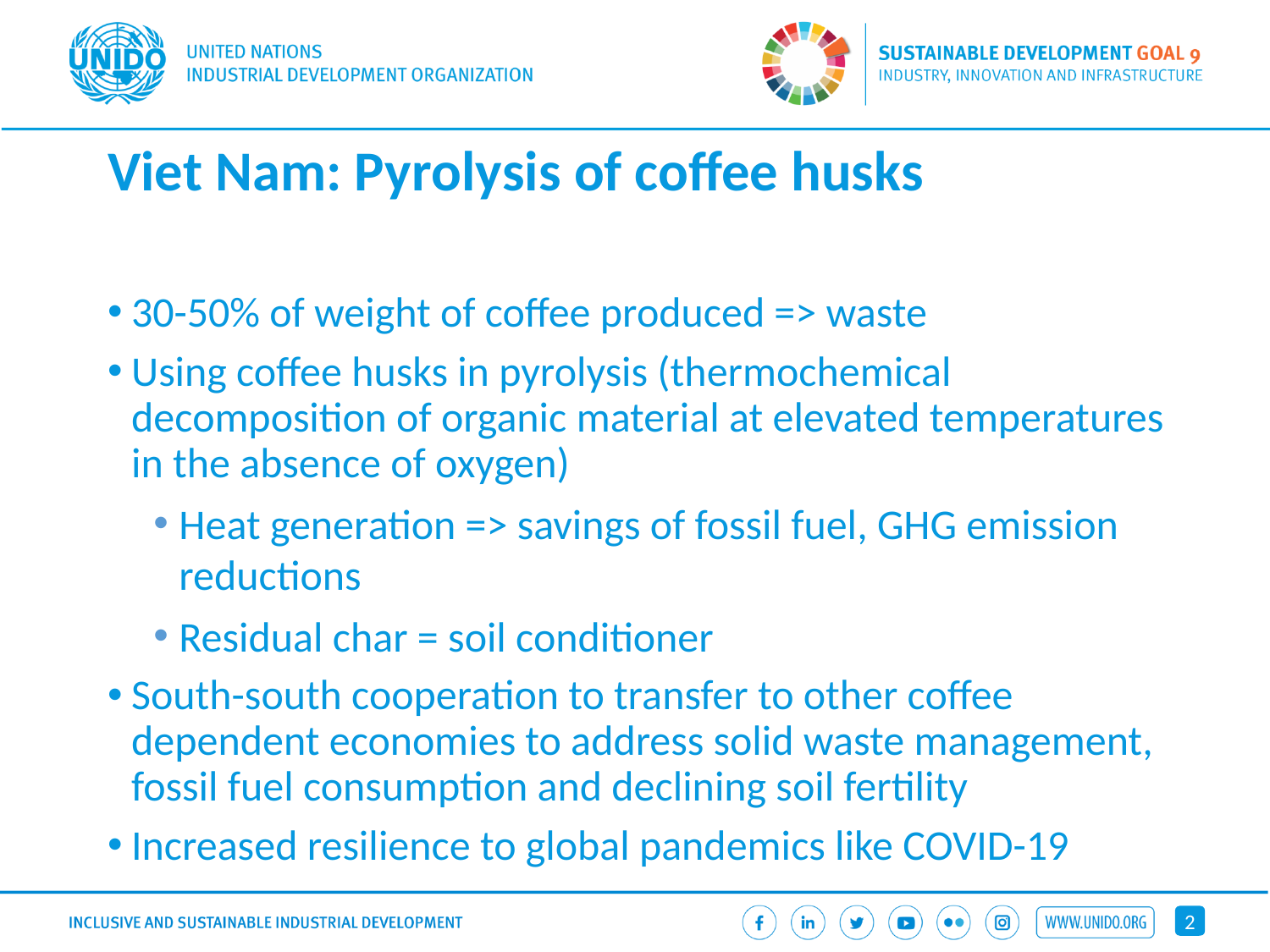

Viet Nam: Pyrolysis of coffee husks

30-50% of weight of coffee produced => waste
Using coffee husks in pyrolysis (thermochemical decomposition of organic material at elevated temperatures in the absence of oxygen)
Heat generation => savings of fossil fuel, GHG emission reductions
Residual char = soil conditioner
South-south cooperation to transfer to other coffee dependent economies to address solid waste management, fossil fuel consumption and declining soil fertility
Increased resilience to global pandemics like COVID-19